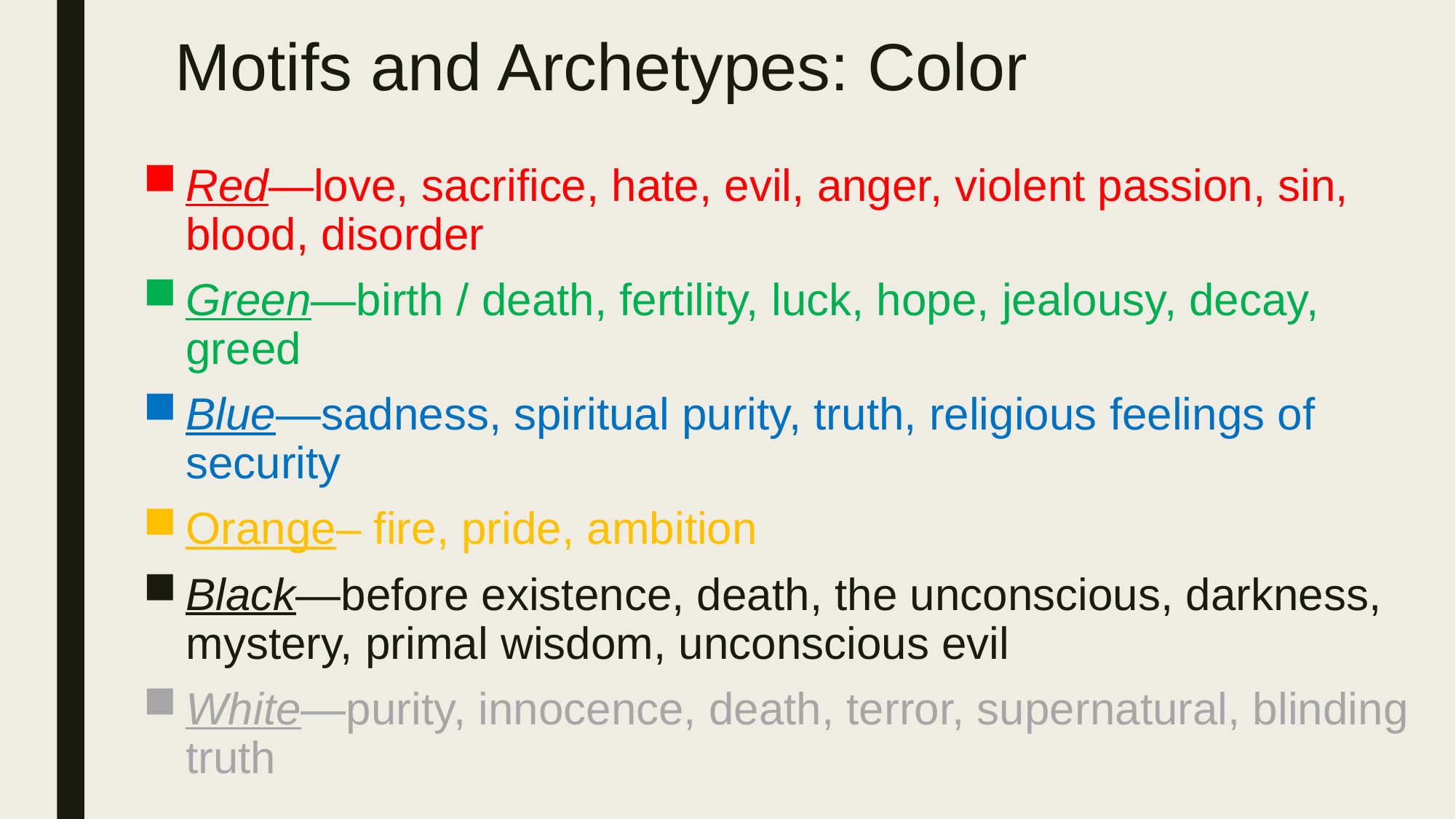

# Motifs and Archetypes: Color
Red—love, sacrifice, hate, evil, anger, violent passion, sin, blood, disorder
Green—birth / death, fertility, luck, hope, jealousy, decay, greed
Blue—sadness, spiritual purity, truth, religious feelings of security
Orange– fire, pride, ambition
Black—before existence, death, the unconscious, darkness, mystery, primal wisdom, unconscious evil
White—purity, innocence, death, terror, supernatural, blinding truth